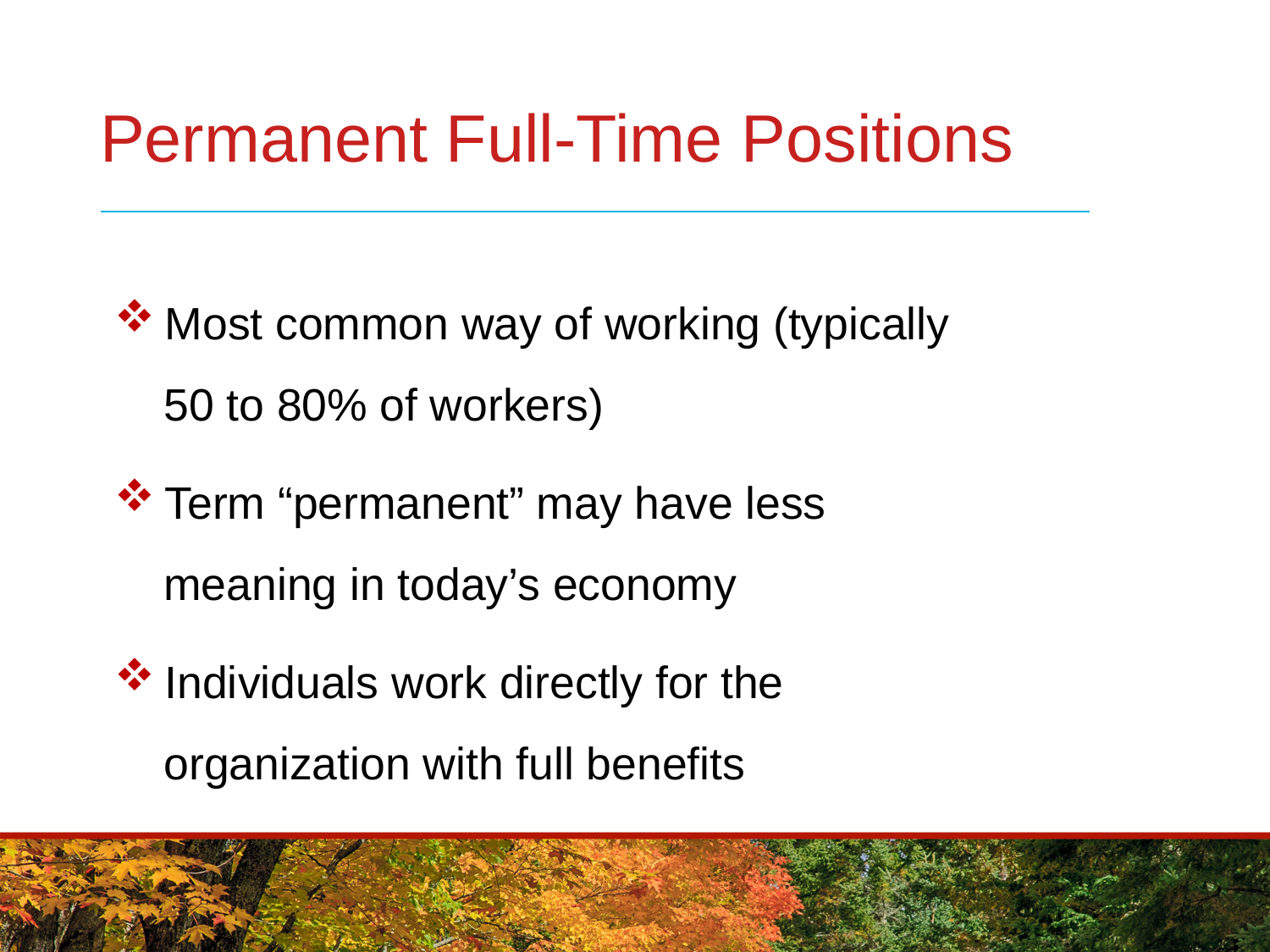

# Permanent Full-Time Positions
 Most common way of working (typically
  50 to 80% of workers)
 Term “permanent” may have less
  meaning in today’s economy
 Individuals work directly for the
  organization with full benefits